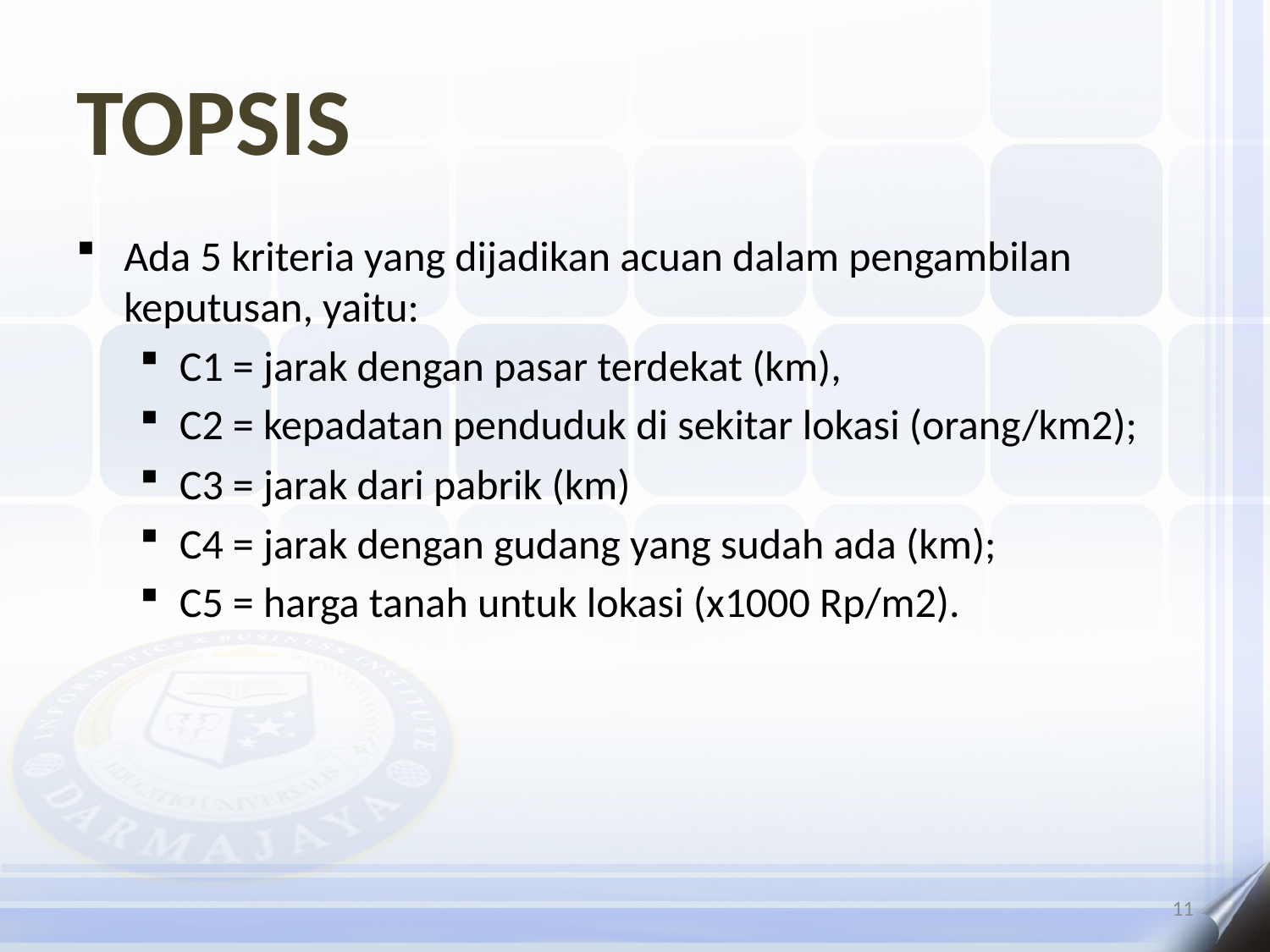

# TOPSIS
Ada 5 kriteria yang dijadikan acuan dalam pengambilan keputusan, yaitu:
C1 = jarak dengan pasar terdekat (km),
C2 = kepadatan penduduk di sekitar lokasi (orang/km2);
C3 = jarak dari pabrik (km)
C4 = jarak dengan gudang yang sudah ada (km);
C5 = harga tanah untuk lokasi (x1000 Rp/m2).
11